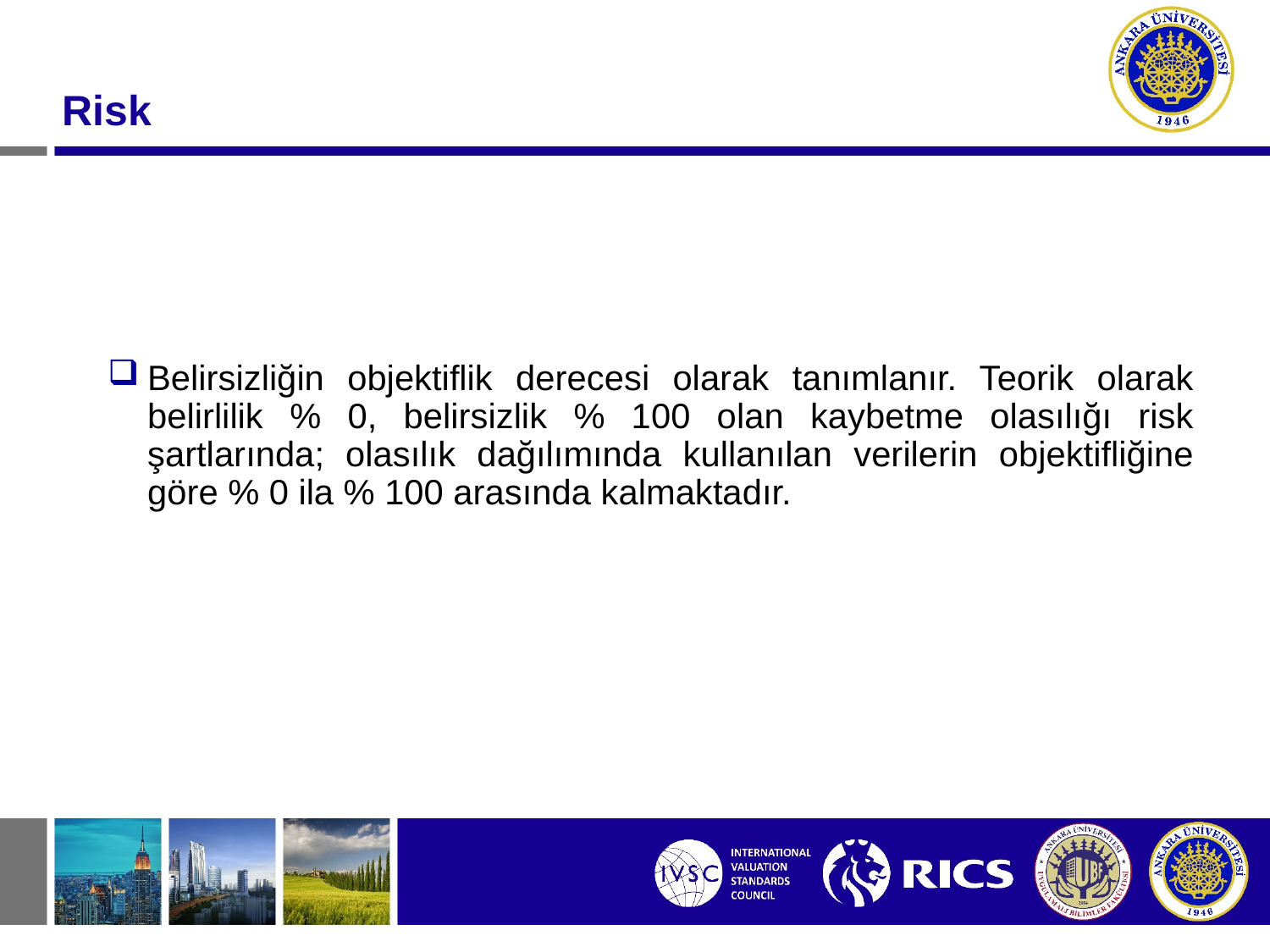

# Risk
Belirsizliğin objektiflik derecesi olarak tanımlanır. Teorik olarak belirlilik % 0, belirsizlik % 100 olan kaybetme olasılığı risk şartlarında; olasılık dağılımında kullanılan verilerin objektifliğine göre % 0 ila % 100 arasında kalmaktadır.